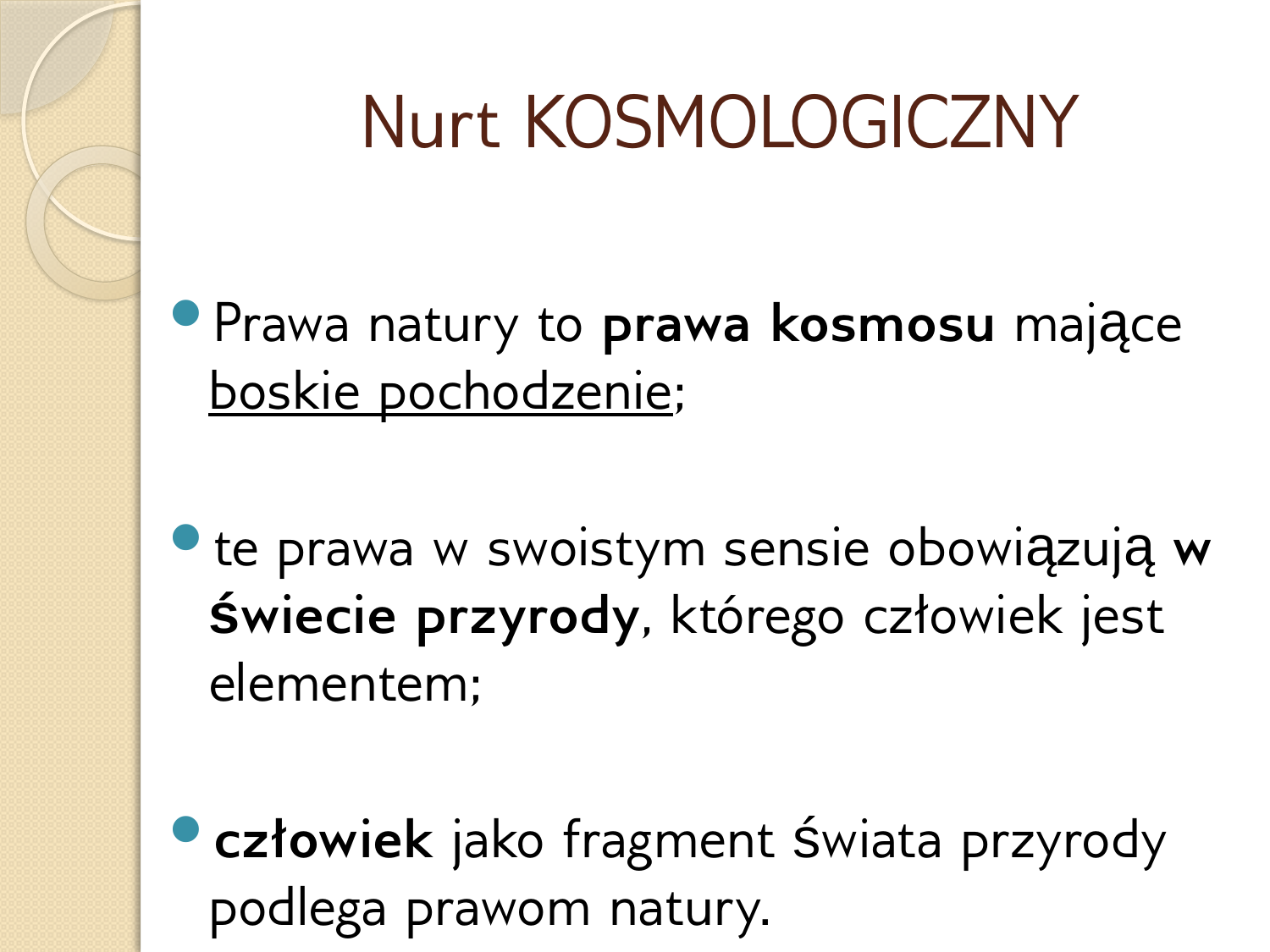

# Nurt KOSMOLOGICZNY

Prawa natury to prawa kosmosu mające boskie pochodzenie;

te prawa w swoistym sensie obowiązują w świecie przyrody, którego człowiek jest elementem;

człowiek jako fragment świata przyrody podlega prawom natury.